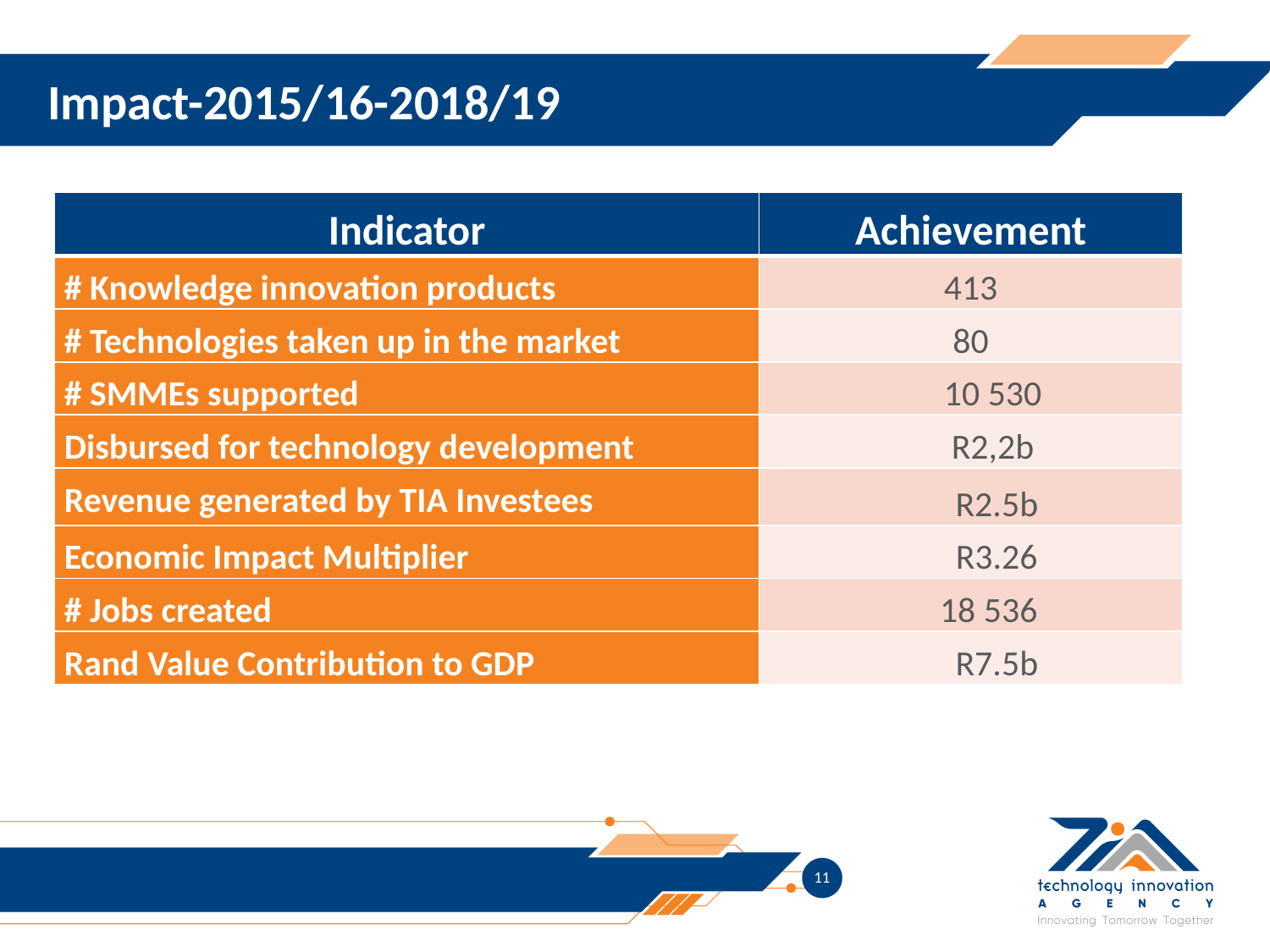

Impact-2015/16-2018/19
| Indicator | Achievement |
| --- | --- |
| # Knowledge innovation products | 413 |
| # Technologies taken up in the market | 80 |
| # SMMEs supported | 10 530 |
| Disbursed for technology development | R2,2b |
| Revenue generated by TIA Investees | R2.5b |
| Economic Impact Multiplier | R3.26 |
| # Jobs created | 18 536 |
| Rand Value Contribution to GDP | R7.5b |
11